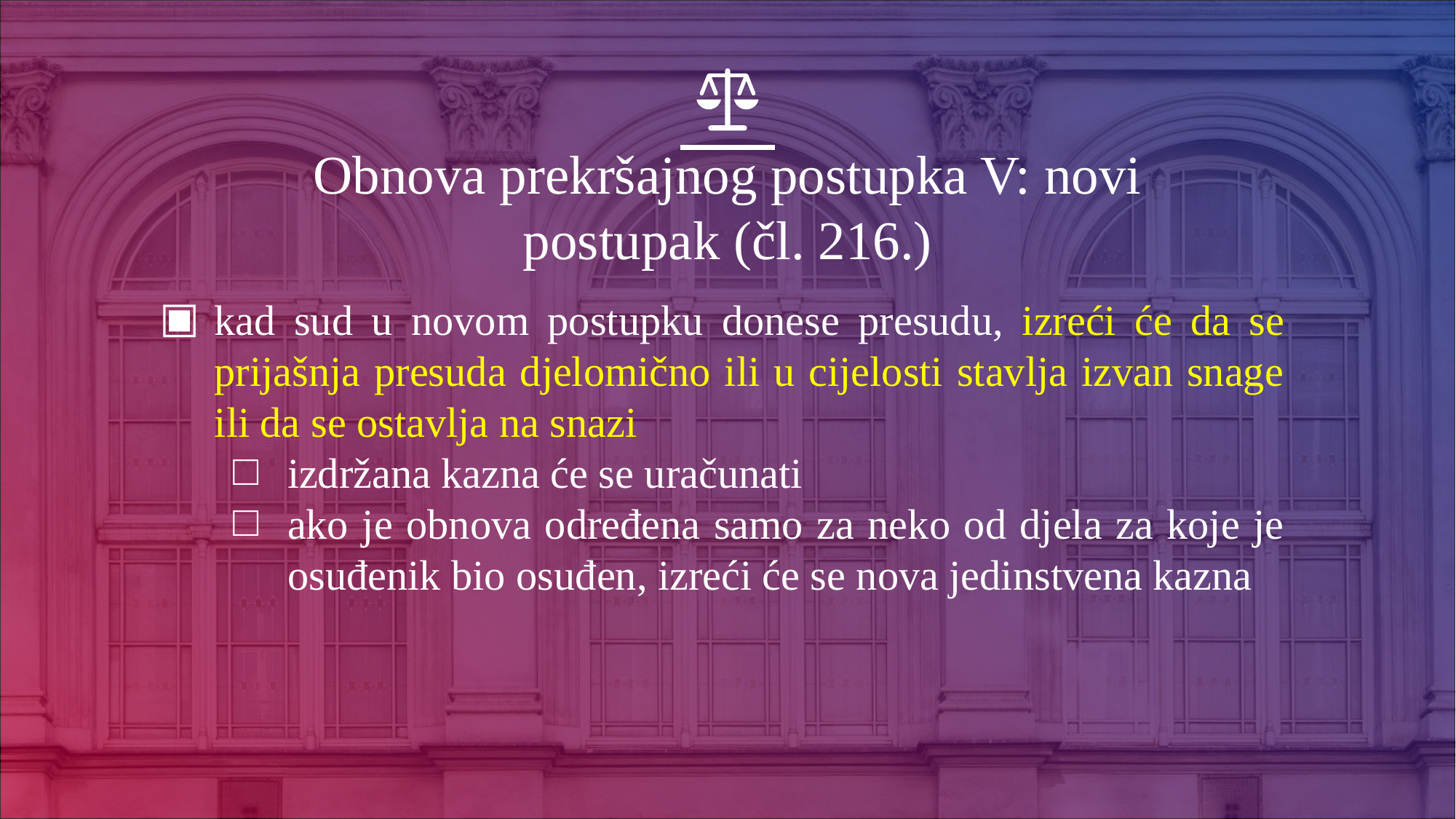

# Obnova prekršajnog postupka V: novi postupak (čl. 216.)
kad sud u novom postupku donese presudu, izreći će da se prijašnja presuda djelomično ili u cijelosti stavlja izvan snage ili da se ostavlja na snazi
izdržana kazna će se uračunati
ako je obnova određena samo za neko od djela za koje je osuđenik bio osuđen, izreći će se nova jedinstvena kazna